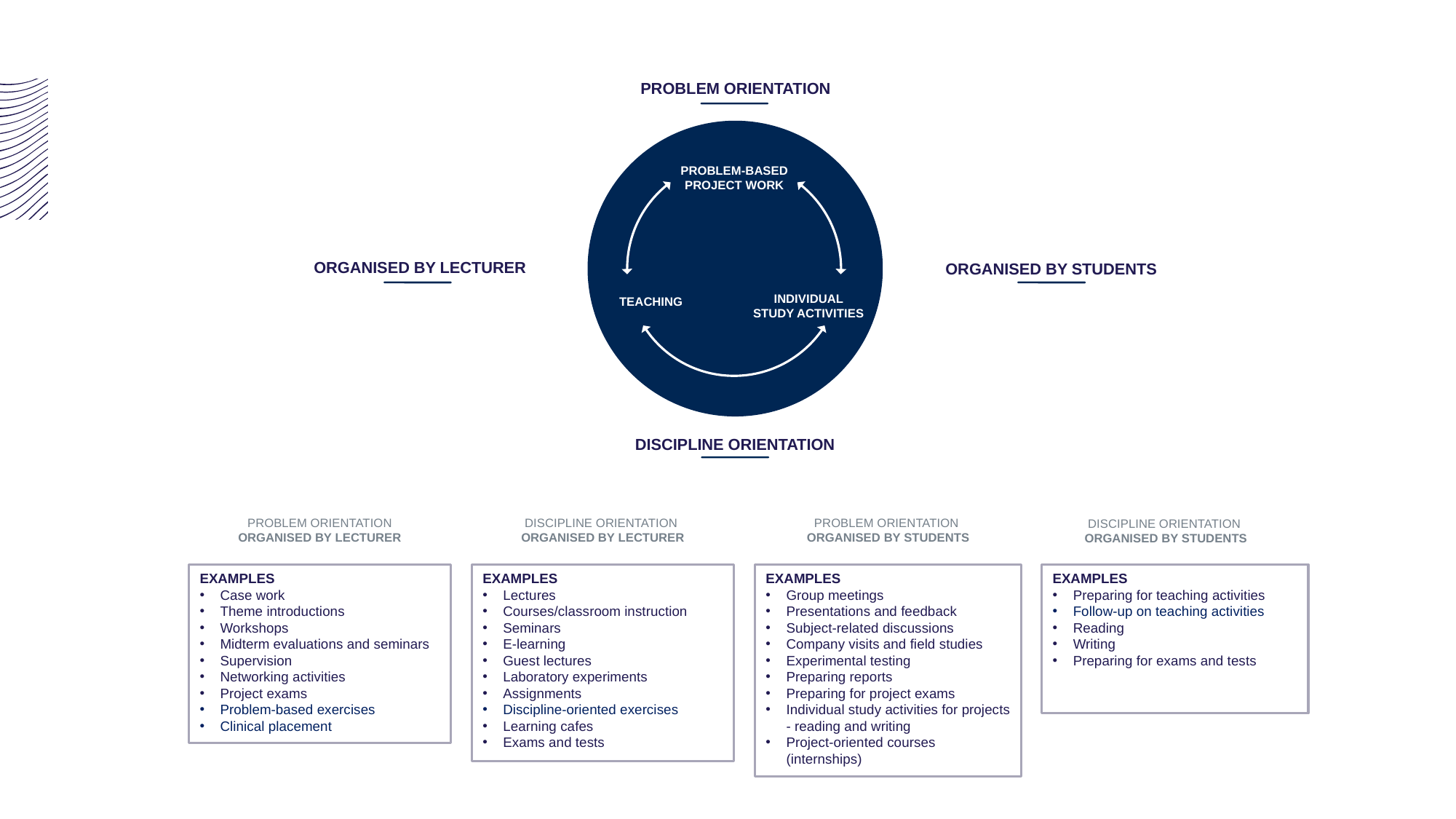

PROBLEM ORIENTATION

PROBLEM-BASED
PROJECT WORK
ORGANISED BY LECTURER
ORGANISED BY STUDENTS

INDIVIDUAL
STUDY ACTIVITIES
TEACHING
DISCIPLINE ORIENTATION

PROBLEM ORIENTATION
ORGANISED BY LECTURER
PROBLEM ORIENTATION
ORGANISED BY STUDENTS
DISCIPLINE ORIENTATION
ORGANISED BY LECTURER
DISCIPLINE ORIENTATION
ORGANISED BY STUDENTS
EXAMPLES
Case work
Theme introductions
Workshops
Midterm evaluations and seminars
Supervision
Networking activities
Project exams
Problem-based exercises
Clinical placement
EXAMPLES
Lectures
Courses/classroom instruction
Seminars
E-learning
Guest lectures
Laboratory experiments
Assignments
Discipline-oriented exercises
Learning cafes
Exams and tests
EXAMPLES
Group meetings
Presentations and feedback
Subject-related discussions
Company visits and field studies
Experimental testing
Preparing reports
Preparing for project exams
Individual study activities for projects
- reading and writing
Project-oriented courses (internships)

EXAMPLES
Preparing for teaching activities
Follow-up on teaching activities
Reading
Writing
Preparing for exams and tests